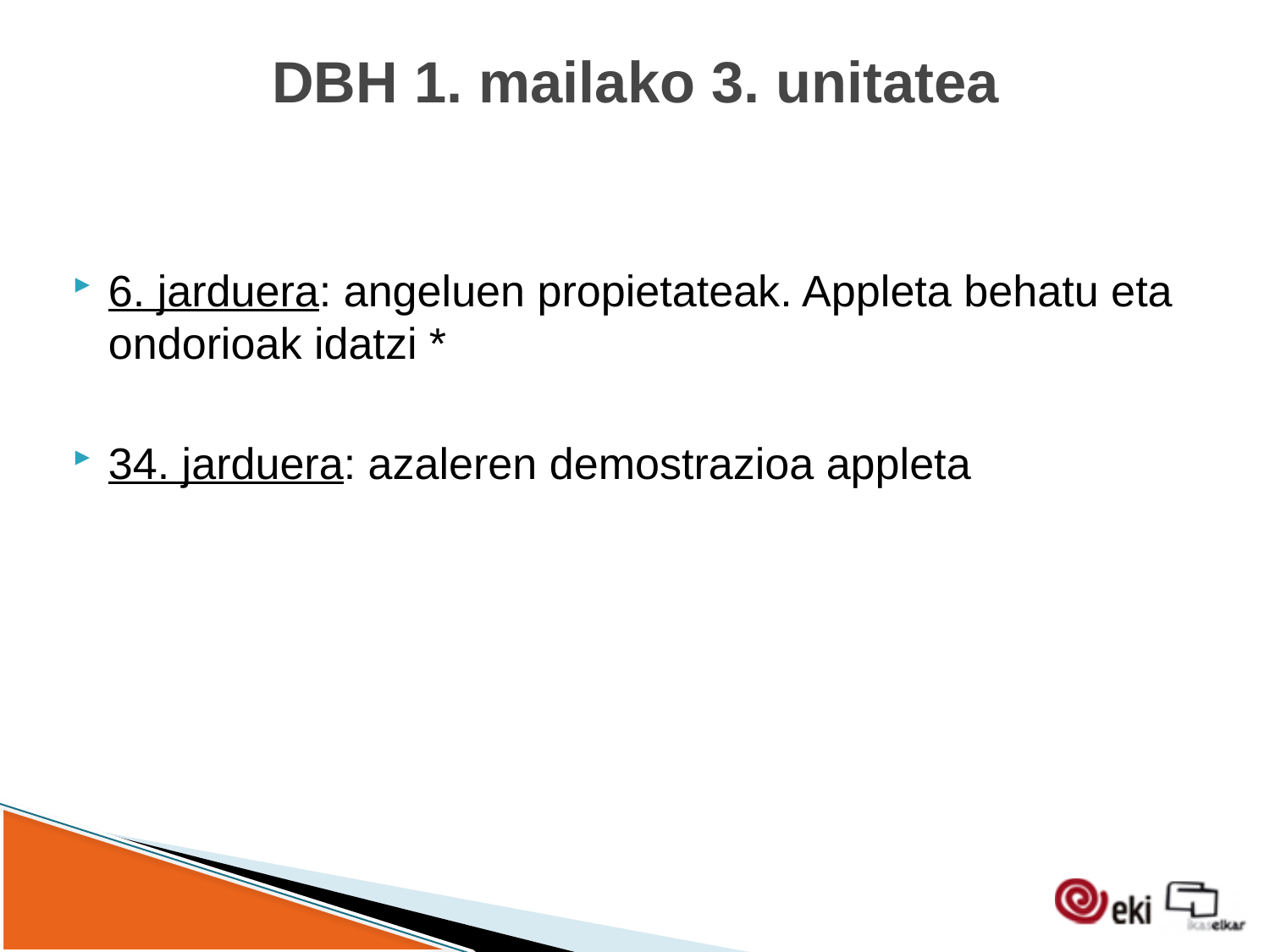

# DBH 1. mailako 3. unitatea
6. jarduera: angeluen propietateak. Appleta behatu eta ondorioak idatzi *

34. jarduera: azaleren demostrazioa appleta